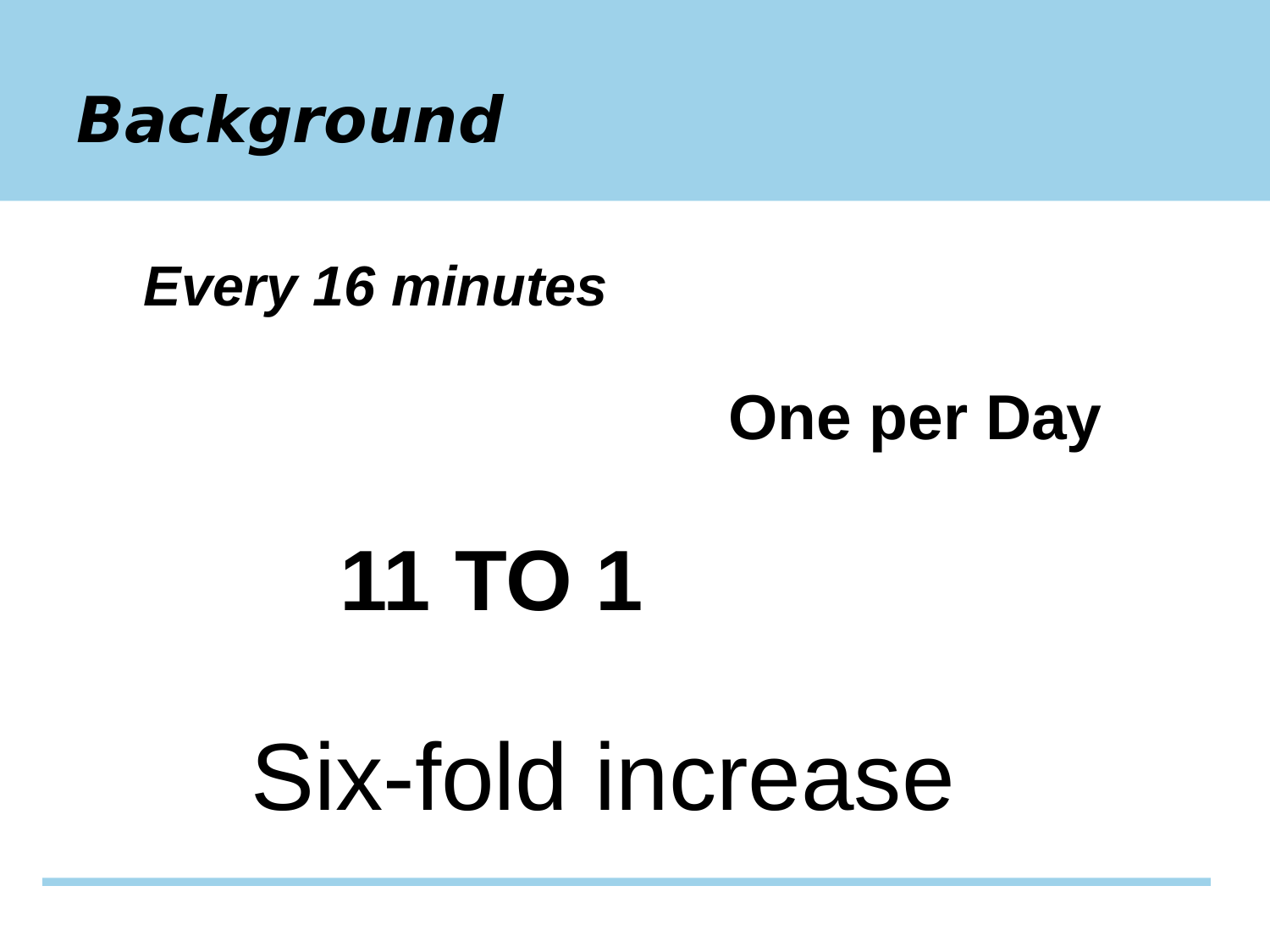

# Background
Every 16 minutes

One per Day

11 TO 1

Six-fold increase